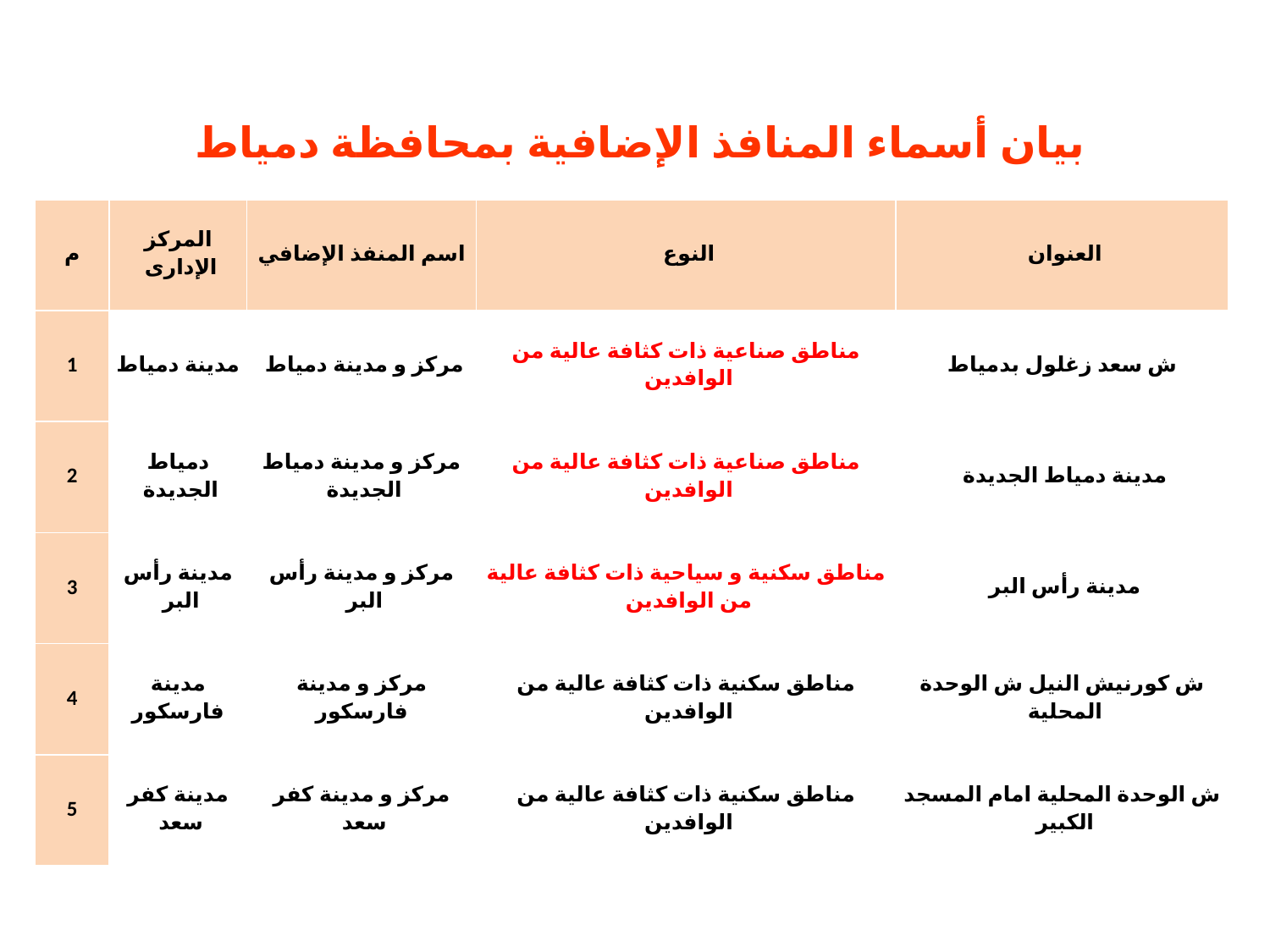

بيان أسماء المنافذ الإضافية بمحافظة دمياط
| م | المركز الإدارى | اسم المنفذ الإضافي | النوع | العنوان |
| --- | --- | --- | --- | --- |
| 1 | مدينة دمياط | مركز و مدينة دمياط | مناطق صناعية ذات كثافة عالية من الوافدين | ش سعد زغلول بدمياط |
| 2 | دمياط الجديدة | مركز و مدينة دمياط الجديدة | مناطق صناعية ذات كثافة عالية من الوافدين | مدينة دمياط الجديدة |
| 3 | مدينة رأس البر | مركز و مدينة رأس البر | مناطق سكنية و سياحية ذات كثافة عالية من الوافدين | مدينة رأس البر |
| 4 | مدينة فارسكور | مركز و مدينة فارسكور | مناطق سكنية ذات كثافة عالية من الوافدين | ش كورنيش النيل ش الوحدة المحلية |
| 5 | مدينة كفر سعد | مركز و مدينة كفر سعد | مناطق سكنية ذات كثافة عالية من الوافدين | ش الوحدة المحلية امام المسجد الكبير |